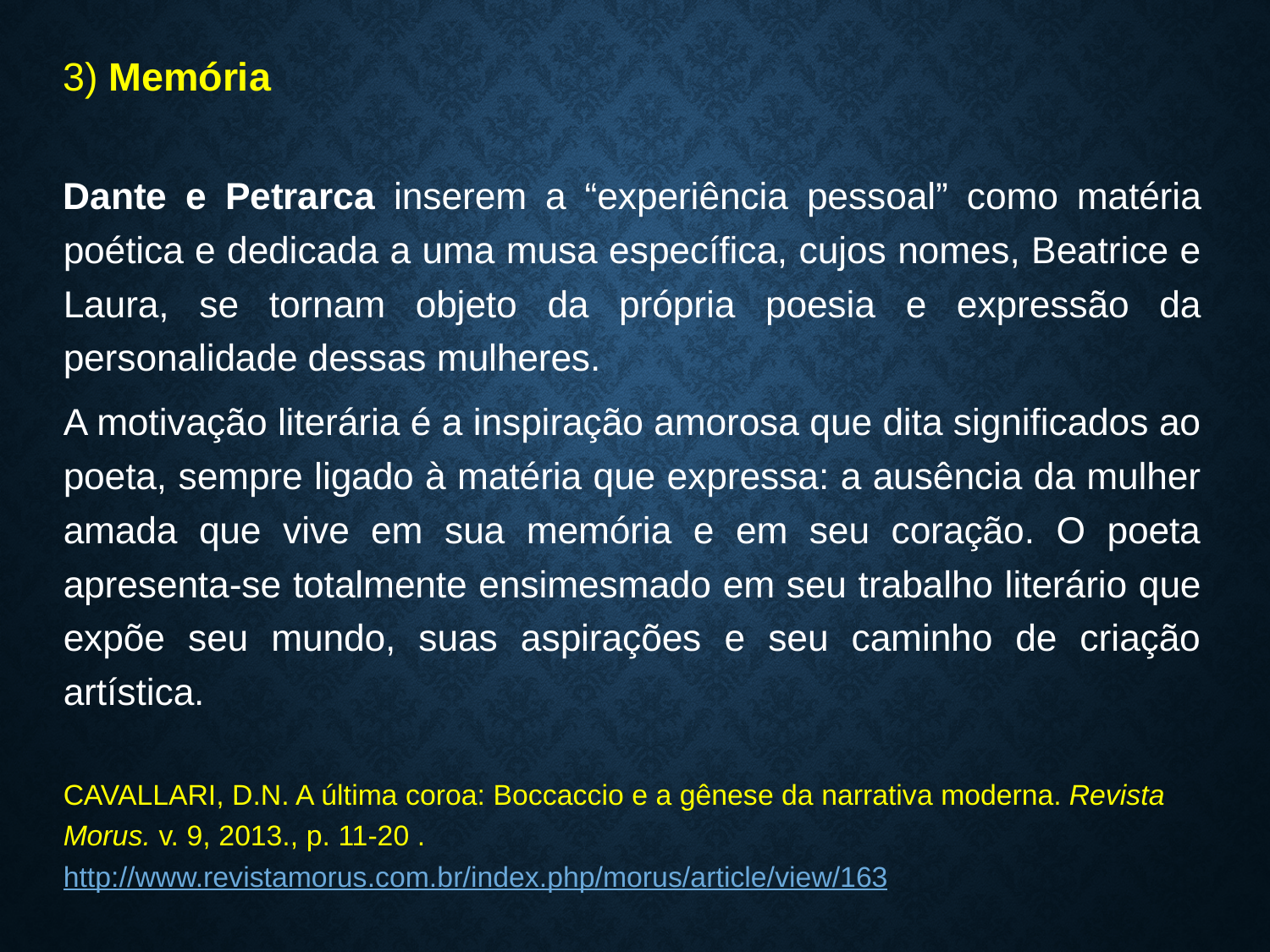

3) Memória

Dante e Petrarca inserem a “experiência pessoal” como matéria poética e dedicada a uma musa específica, cujos nomes, Beatrice e Laura, se tornam objeto da própria poesia e expressão da personalidade dessas mulheres.
A motivação literária é a inspiração amorosa que dita significados ao poeta, sempre ligado à matéria que expressa: a ausência da mulher amada que vive em sua memória e em seu coração. O poeta apresenta-se totalmente ensimesmado em seu trabalho literário que expõe seu mundo, suas aspirações e seu caminho de criação artística.

CAVALLARI, D.N. A última coroa: Boccaccio e a gênese da narrativa moderna. Revista Morus. v. 9, 2013., p. 11-20 . http://www.revistamorus.com.br/index.php/morus/article/view/163